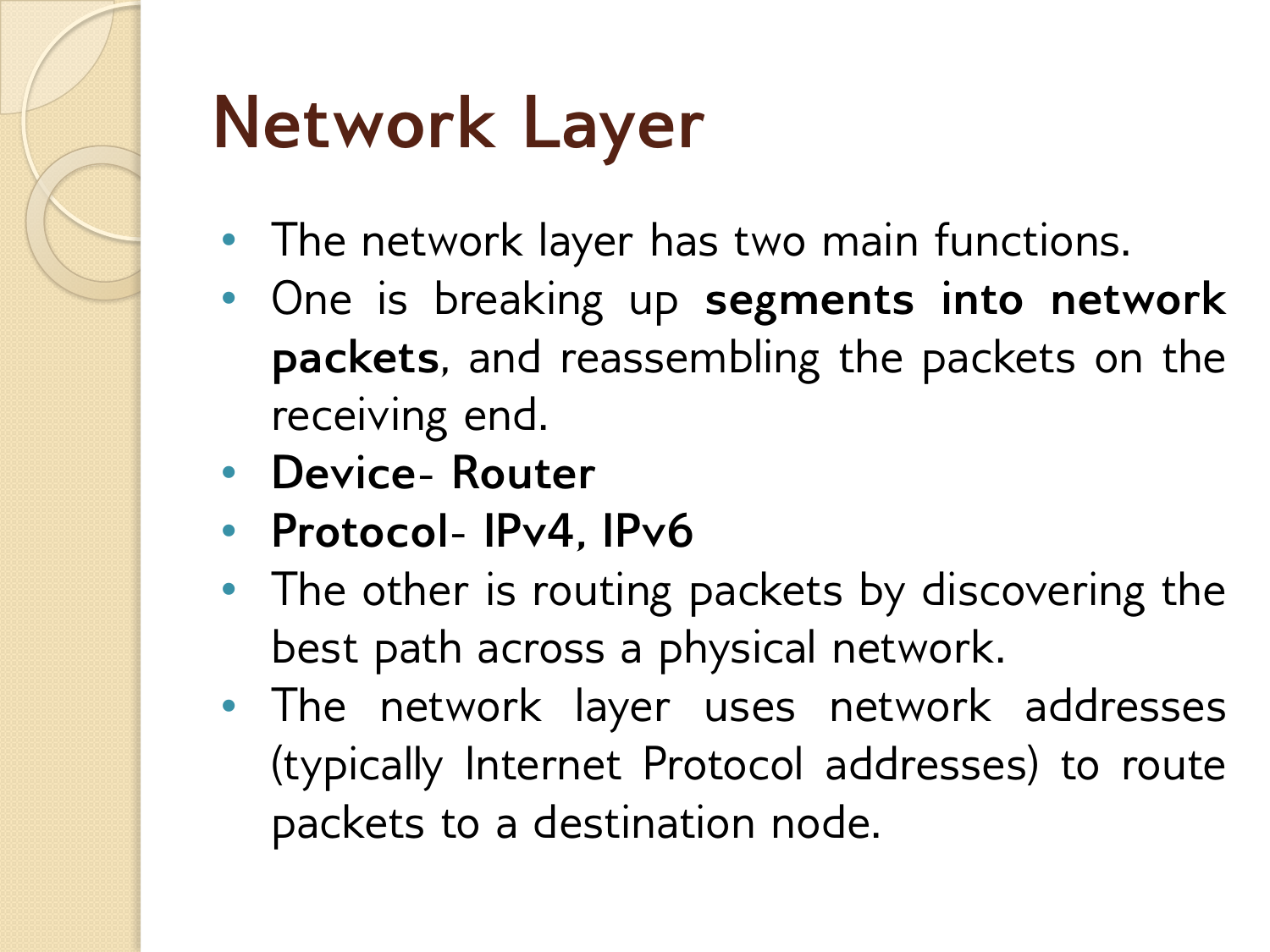

# Network Layer
The network layer has two main functions.
One is breaking up segments into network packets, and reassembling the packets on the receiving end.
Device- Router
Protocol- IPv4, IPv6
The other is routing packets by discovering the best path across a physical network.
The network layer uses network addresses (typically Internet Protocol addresses) to route packets to a destination node.